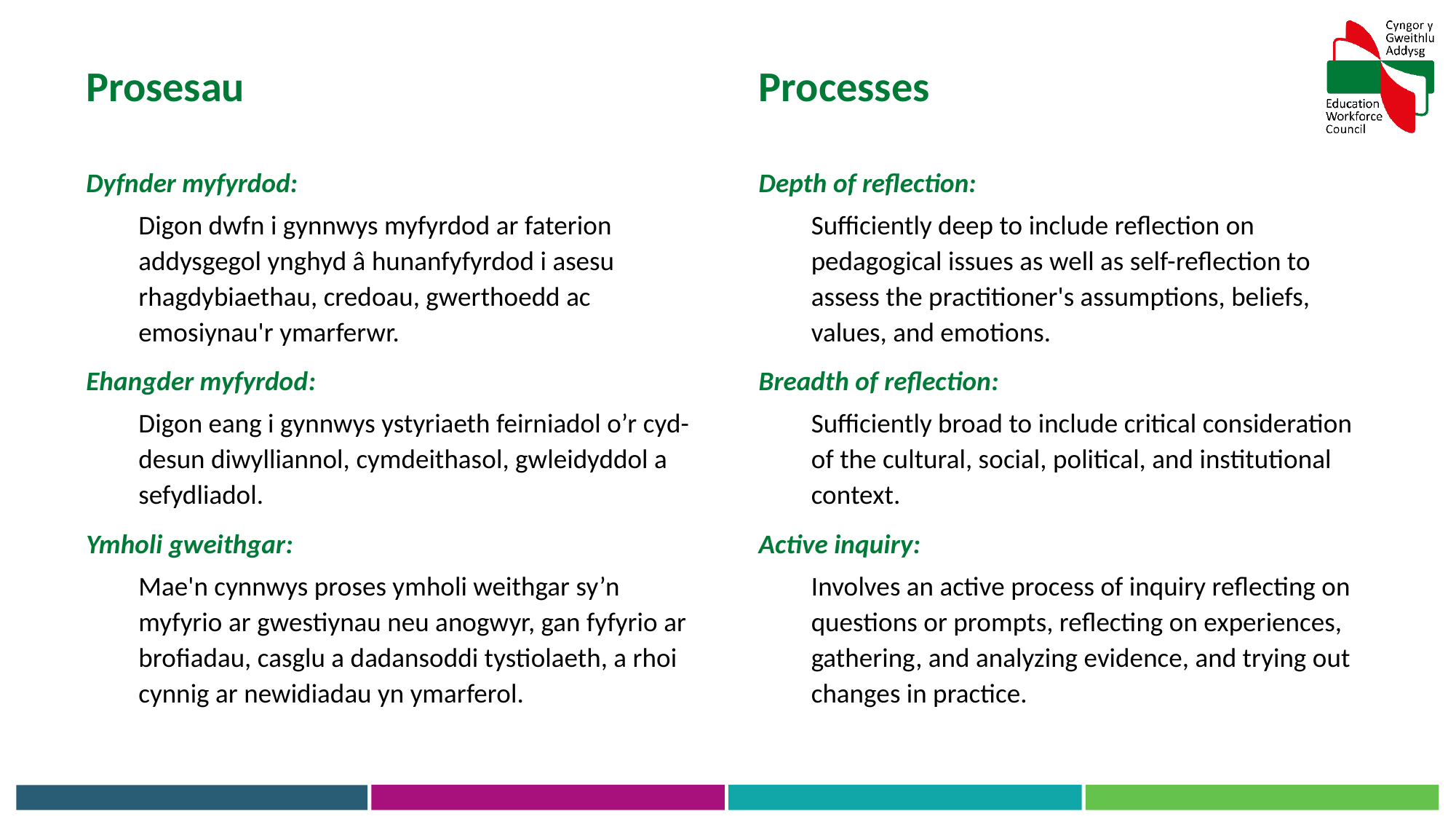

Prosesau

Processes
Dyfnder myfyrdod:
Digon dwfn i gynnwys myfyrdod ar faterion addysgegol ynghyd â hunanfyfyrdod i asesu rhagdybiaethau, credoau, gwerthoedd ac emosiynau'r ymarferwr.
Ehangder myfyrdod:
Digon eang i gynnwys ystyriaeth feirniadol o’r cyd-desun diwylliannol, cymdeithasol, gwleidyddol a sefydliadol.
Ymholi gweithgar:
Mae'n cynnwys proses ymholi weithgar sy’n myfyrio ar gwestiynau neu anogwyr, gan fyfyrio ar brofiadau, casglu a dadansoddi tystiolaeth, a rhoi cynnig ar newidiadau yn ymarferol.

Depth of reflection:
Sufficiently deep to include reflection on pedagogical issues as well as self-reflection to assess the practitioner's assumptions, beliefs, values, and emotions.
Breadth of reflection:
Sufficiently broad to include critical consideration of the cultural, social, political, and institutional context.
Active inquiry:
Involves an active process of inquiry reflecting on questions or prompts, reflecting on experiences, gathering, and analyzing evidence, and trying out changes in practice.